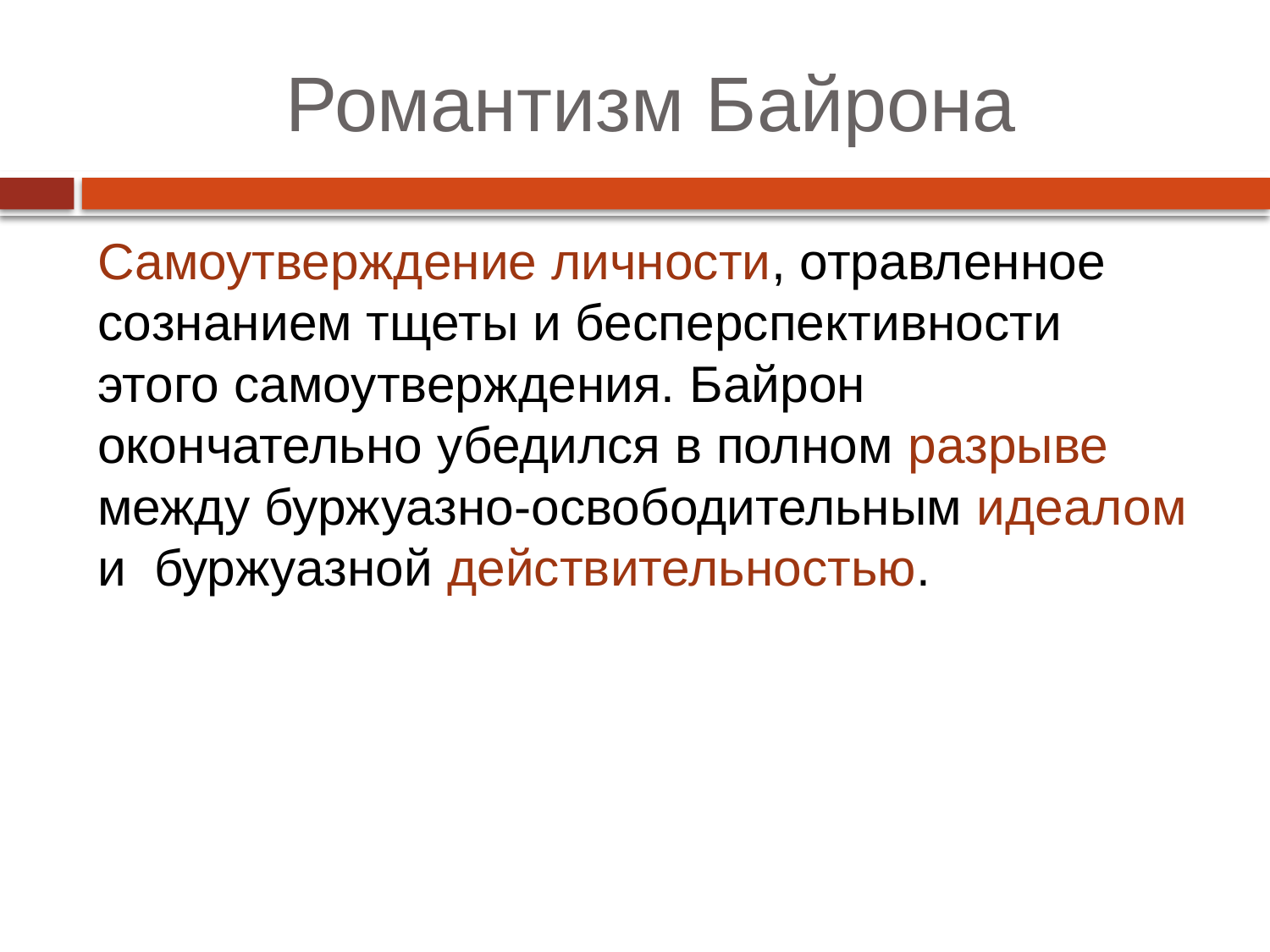

# Романтизм Байрона
Самоутверждение личности, отравленное сознанием тщеты и бесперспективности  этого самоутверждения. Байрон окончательно убедился в полном разрыве между буржуазно-освободительным идеалом и  буржуазной действительностью.